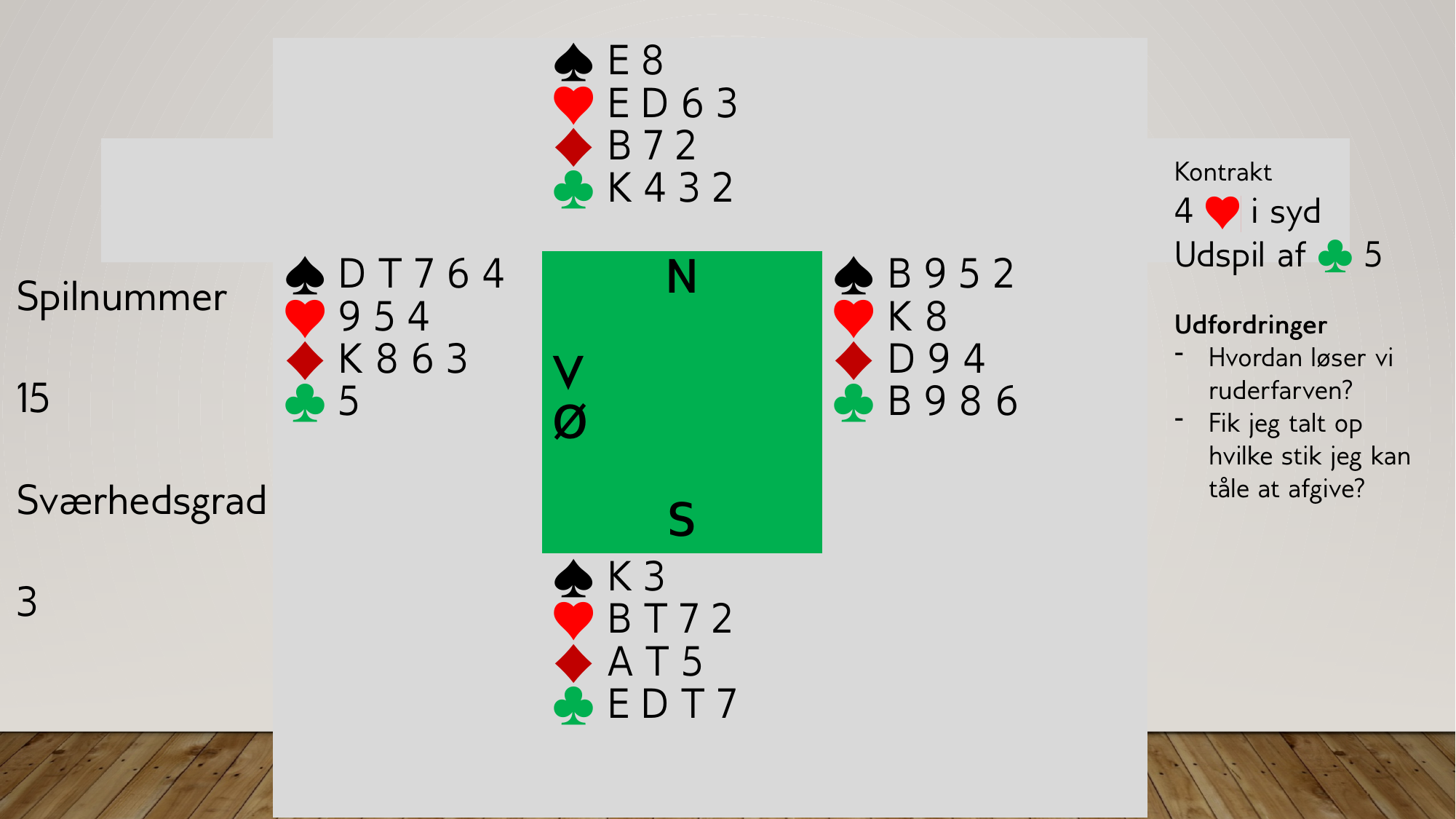

|  | ♠︎ E 8 ♥︎ E D 6 3 ♦︎ B 7 2 ♣︎ K 4 3 2 |  |
| --- | --- | --- |
| ♠︎ D T 7 6 4 ♥︎ 9 5 4 ♦︎ K 8 6 3 ♣︎ 5 | N V Ø S | ♠︎ B 9 5 2 ♥︎ K 8 ♦︎ D 9 4 ♣︎ B 9 8 6 |
|  | ♠︎ K 3 ♥︎ B T 7 2 ♦︎ A T 5 ♣︎ E D T 7 |  |
#

Kontrakt
4︎ ♥︎ i syd
Udspil af ♣︎ 5

Udfordringer
Hvordan løser vi ruderfarven?
Fik jeg talt op hvilke stik jeg kan tåle at afgive?

Spilnummer

15

Sværhedsgrad

3